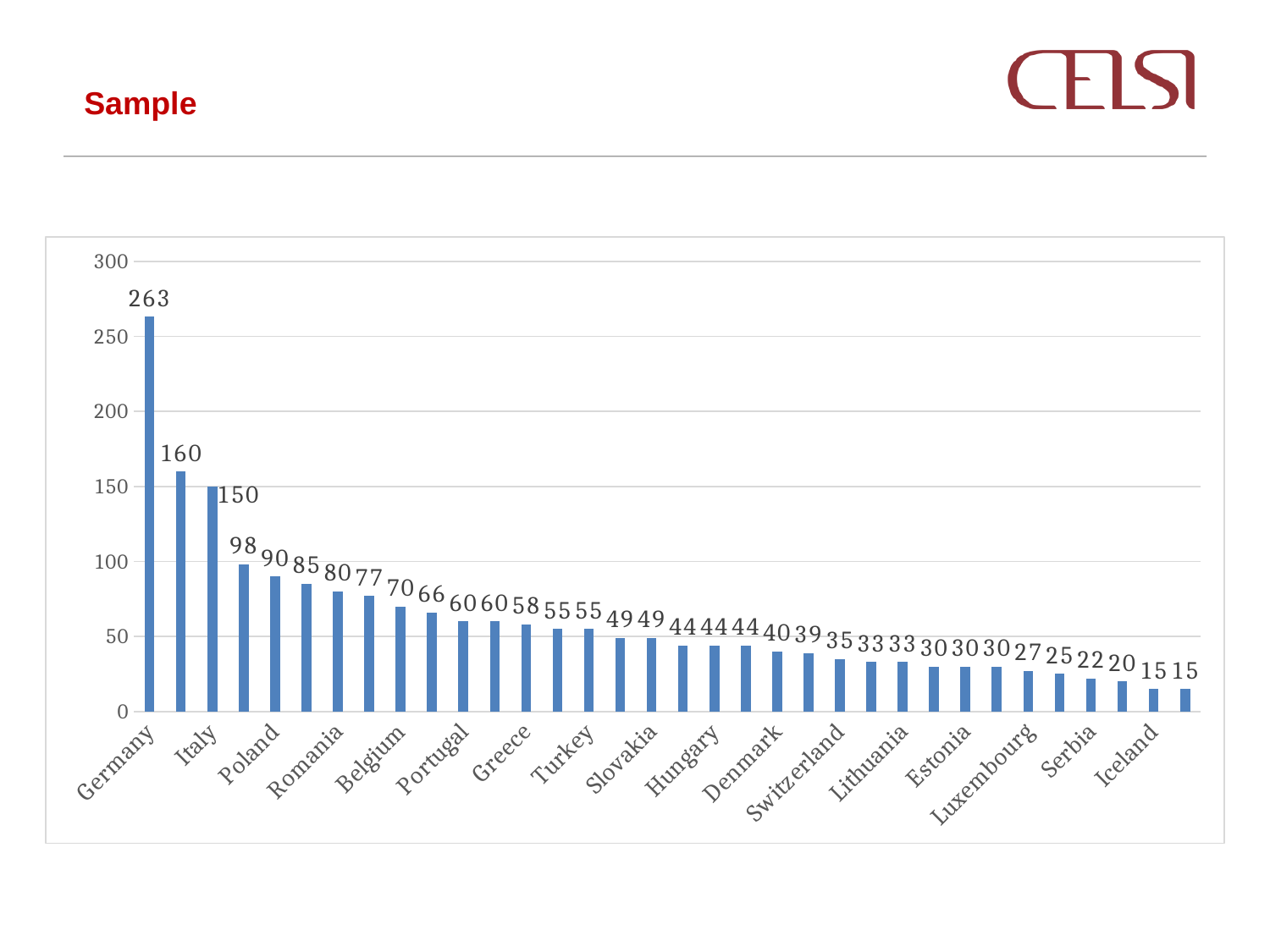

Sample

### Chart

| Category | Series1 |
|---|---|
| Germany | 263.0 |
| France | 160.0 |
| Italy | 150.0 |
| Spain | 98.0 |
| Poland | 90.0 |
| Austria | 85.0 |
| Romania | 80.0 |
| Netherlands | 77.0 |
| Belgium | 70.0 |
| Ireland | 66.0 |
| Portugal | 60.0 |
| United Kingdom | 60.0 |
| Greece | 58.0 |
| Czechia | 55.0 |
| Turkey | 55.0 |
| Bulgaria | 49.0 |
| Slovakia | 49.0 |
| Croatia | 44.0 |
| Hungary | 44.0 |
| Sweden | 44.0 |
| Denmark | 40.0 |
| Slovenia | 39.0 |
| Switzerland | 35.0 |
| Finland | 33.0 |
| Lithuania | 33.0 |
| Cyprus | 30.0 |
| Estonia | 30.0 |
| Norway | 30.0 |
| Luxembourg | 27.0 |
| Latvia | 25.0 |
| Serbia | 22.0 |
| Malta | 20.0 |
| Iceland | 15.0 |
| Lichtenstein | 15.0 |